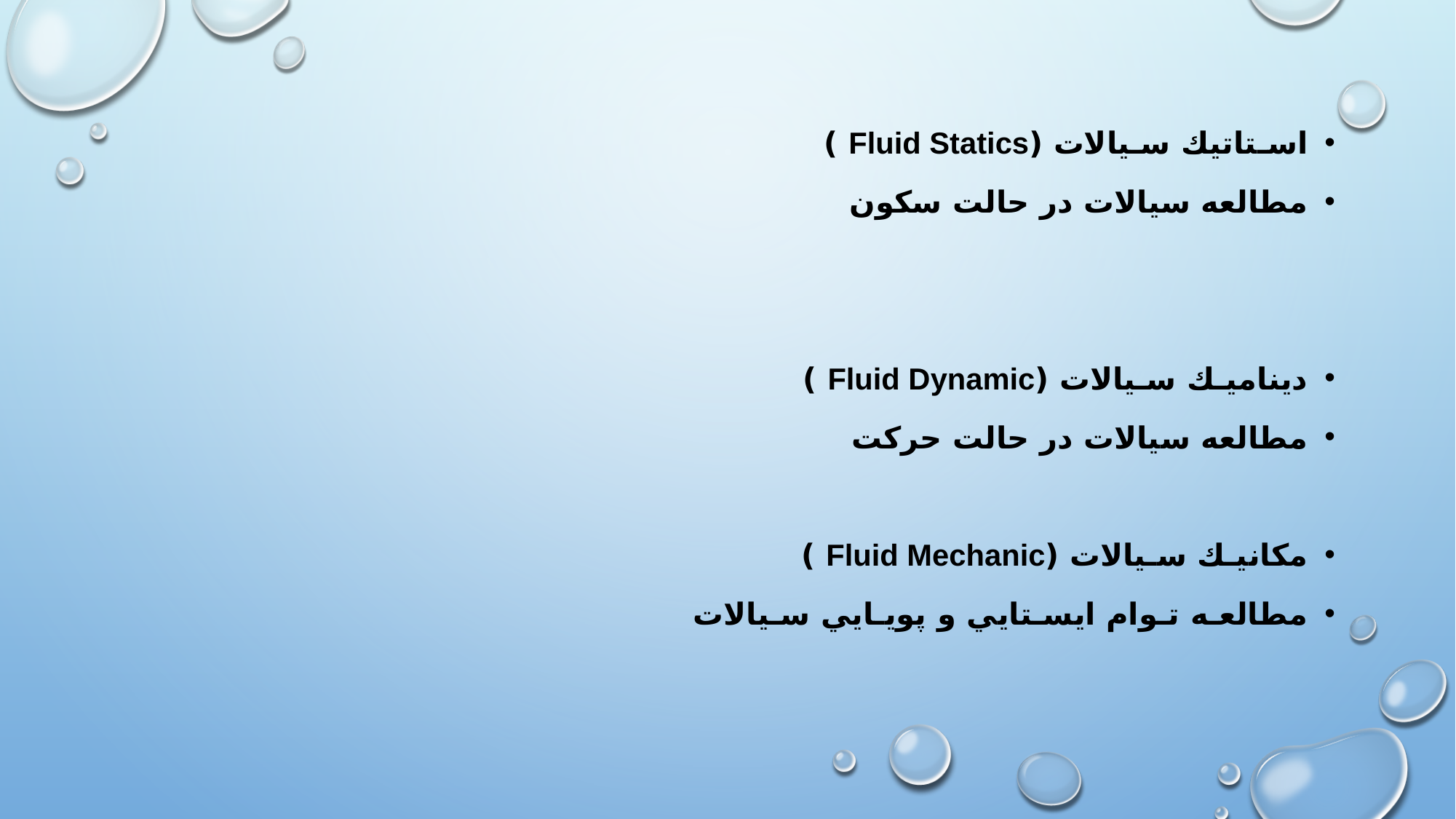

اسـتاتيك سـيالات (Fluid Statics )
مطالعه سيالات در حالت سكون

ديناميـك سـيالات (Fluid Dynamic )
مطالعه سيالات در حالت حرکت

مكانيـك سـيالات (Fluid Mechanic )
مطالعـه تـوام ايسـتايي و پويـايي سـيالات